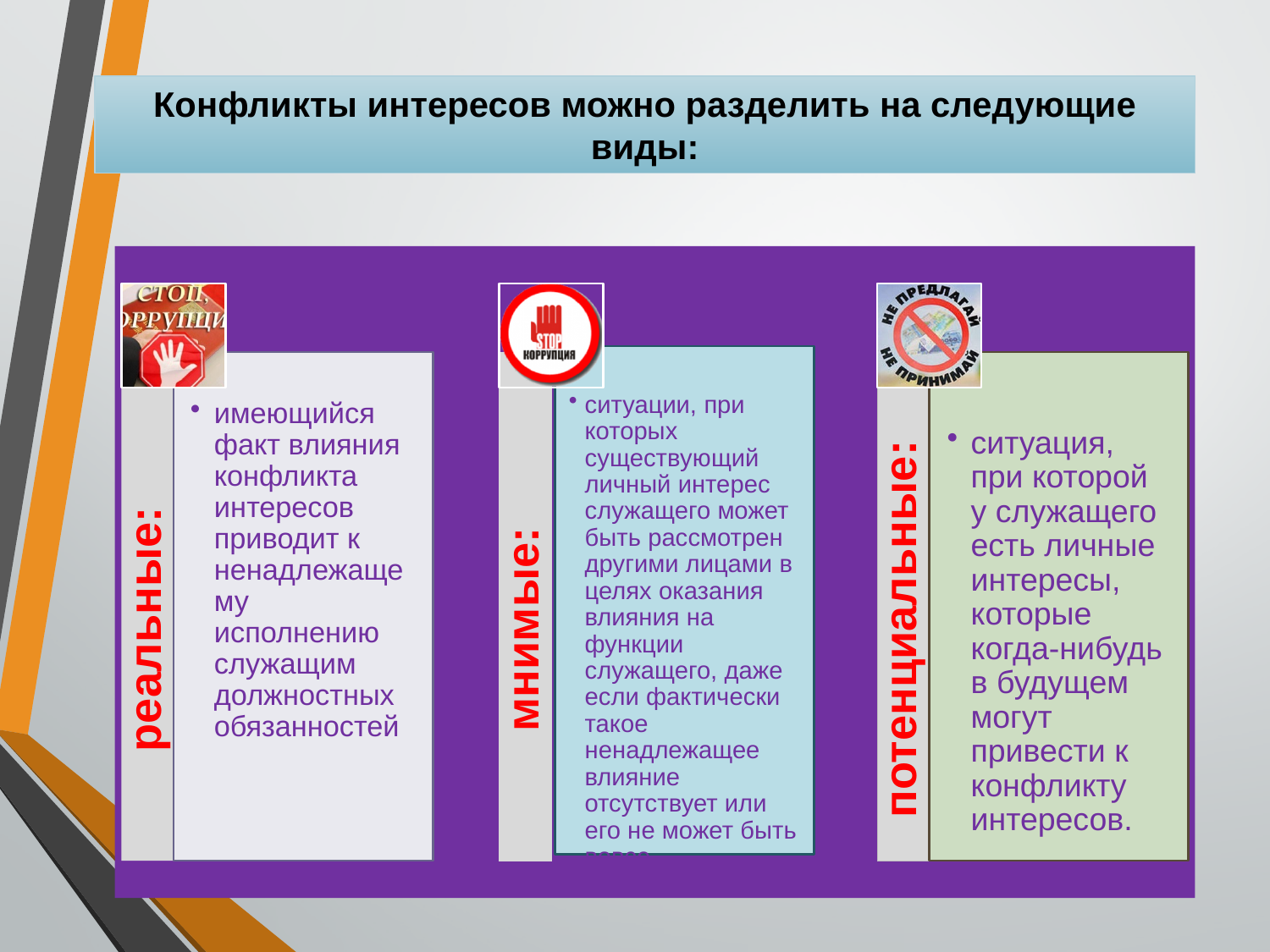

Конфликты интересов можно разделить на следующие виды:
реальные:
имеющийся факт влияния конфликта интересов приводит к ненадлежащему исполнению служащим должностных обязанностей
мнимые:
ситуации, при которых существующий личный интерес служащего может быть рассмотрен другими лицами в целях оказания влияния на функции служащего, даже если фактически такое ненадлежащее влияние отсутствует или его не может быть вовсе.
потенциальные:

ситуация, при которой у служащего есть личные интересы, которые когда-нибудь в будущем могут привести к конфликту интересов.